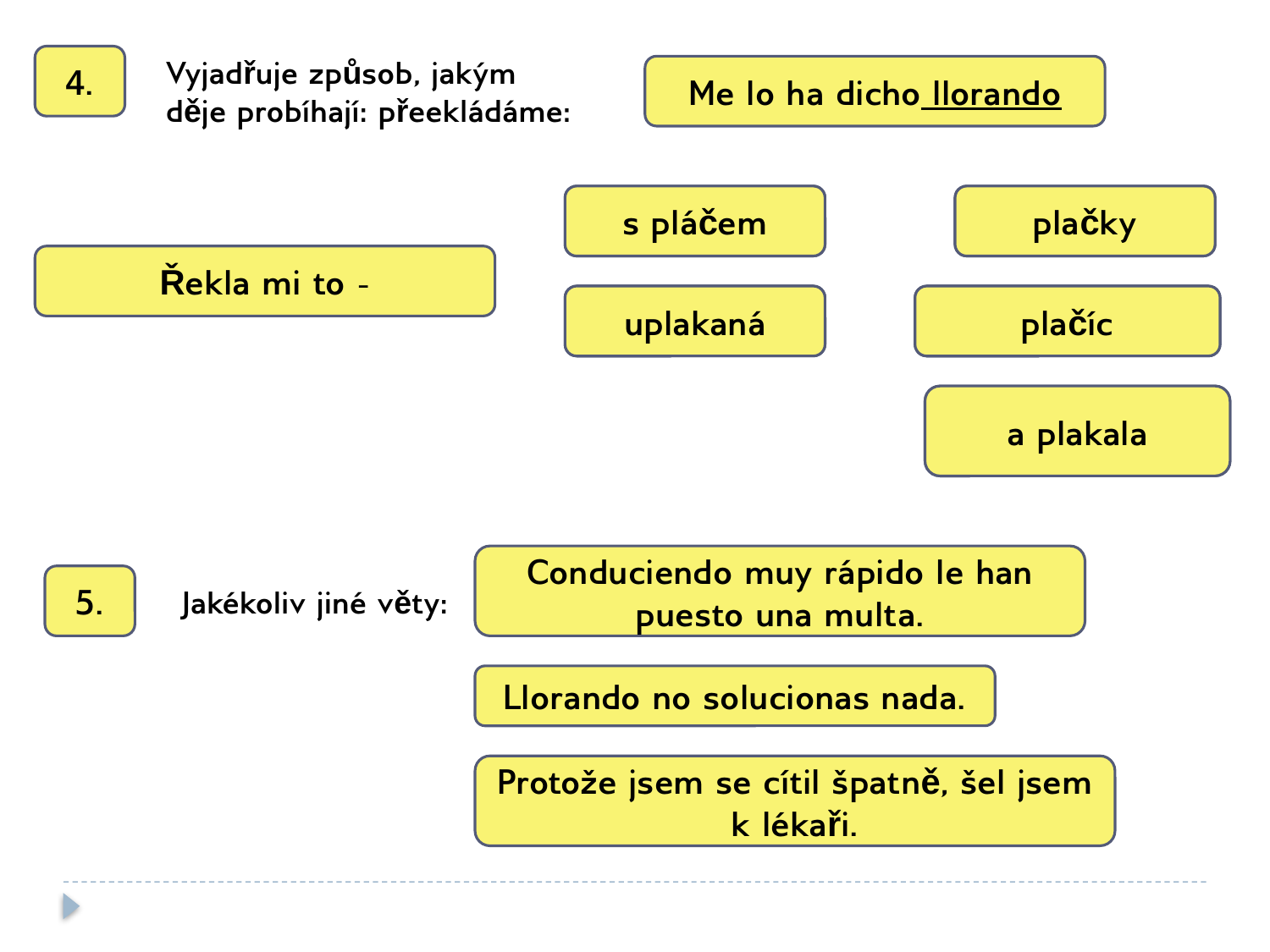

4.
Vyjadřuje způsob, jakým
děje probíhají: přeekládáme:
Me lo ha dicho llorando
podst. jm.
s pláčem
příslovce
plačky
Řekla mi to -
příd.. jm.
uplakaná
přechodníkem
plačíc
hl. větou souřadnou
a plakala
Conduciendo muy rápido le han puesto una multa.
5.
Jakékoliv jiné věty:
Llorando no solucionas nada.
Protože jsem se cítil špatně, šel jsem k lékaři.